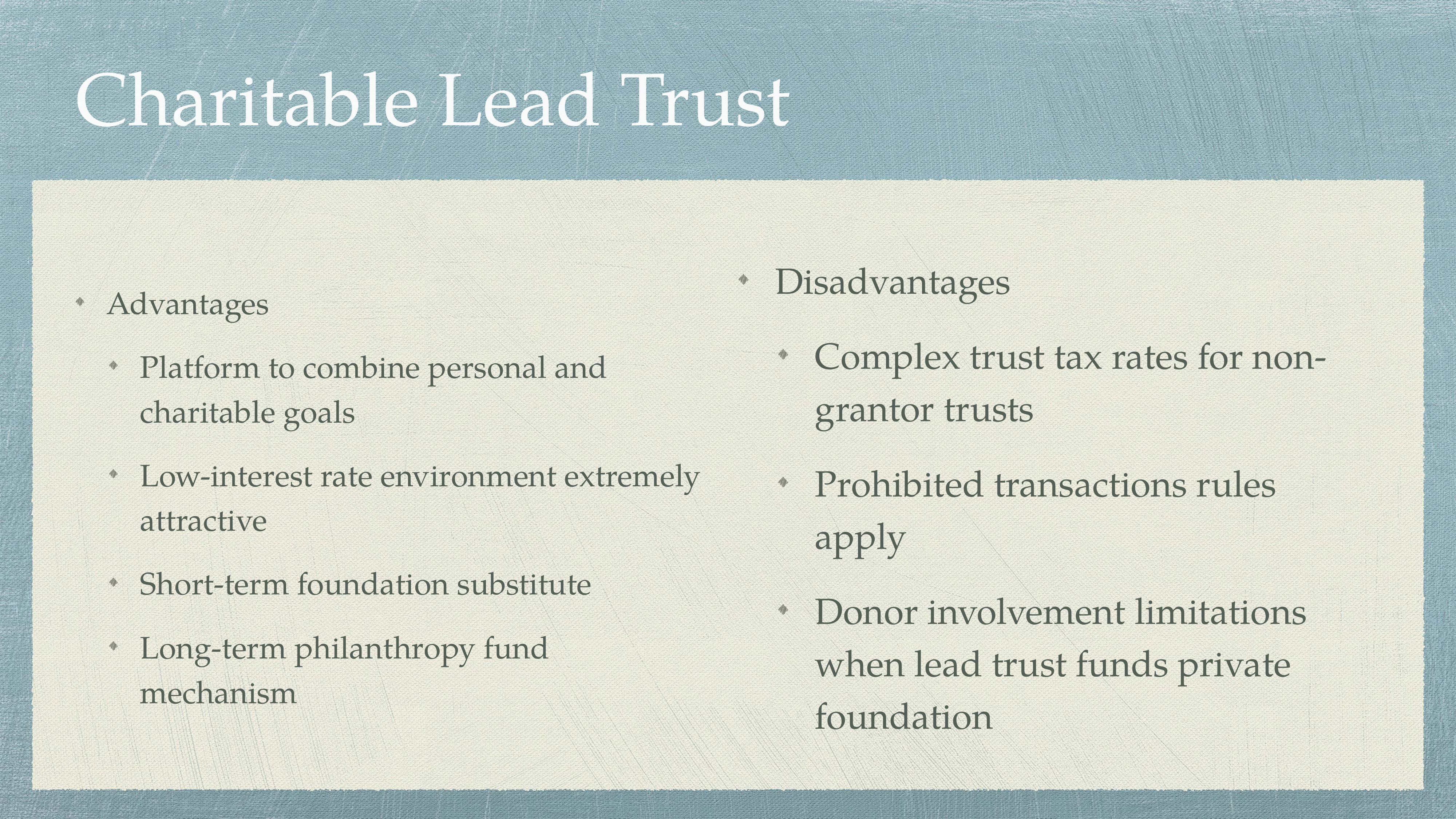

# Charitable Lead Trust
Advantages
Platform to combine personal and charitable goals
Low-interest rate environment extremely attractive
Short-term foundation substitute
Long-term philanthropy fund mechanism
Disadvantages
Complex trust tax rates for non-grantor trusts
Prohibited transactions rules apply
Donor involvement limitations when lead trust funds private foundation